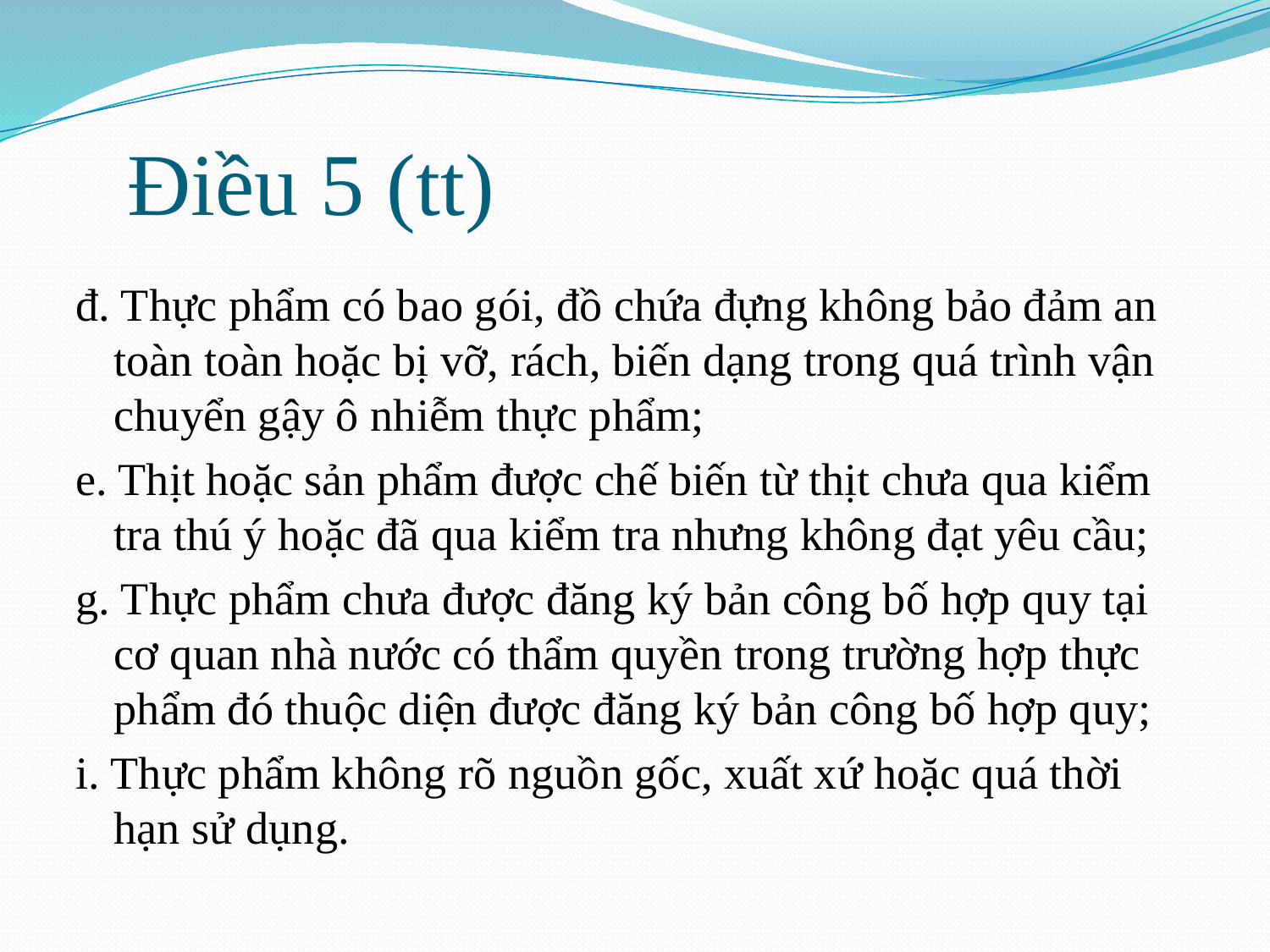

# Điều 5 (tt)
đ. Thực phẩm có bao gói, đồ chứa đựng không bảo đảm an toàn toàn hoặc bị vỡ, rách, biến dạng trong quá trình vận chuyển gậy ô nhiễm thực phẩm;
e. Thịt hoặc sản phẩm được chế biến từ thịt chưa qua kiểm tra thú ý hoặc đã qua kiểm tra nhưng không đạt yêu cầu;
g. Thực phẩm chưa được đăng ký bản công bố hợp quy tại cơ quan nhà nước có thẩm quyền trong trường hợp thực phẩm đó thuộc diện được đăng ký bản công bố hợp quy;
i. Thực phẩm không rõ nguồn gốc, xuất xứ hoặc quá thời hạn sử dụng.